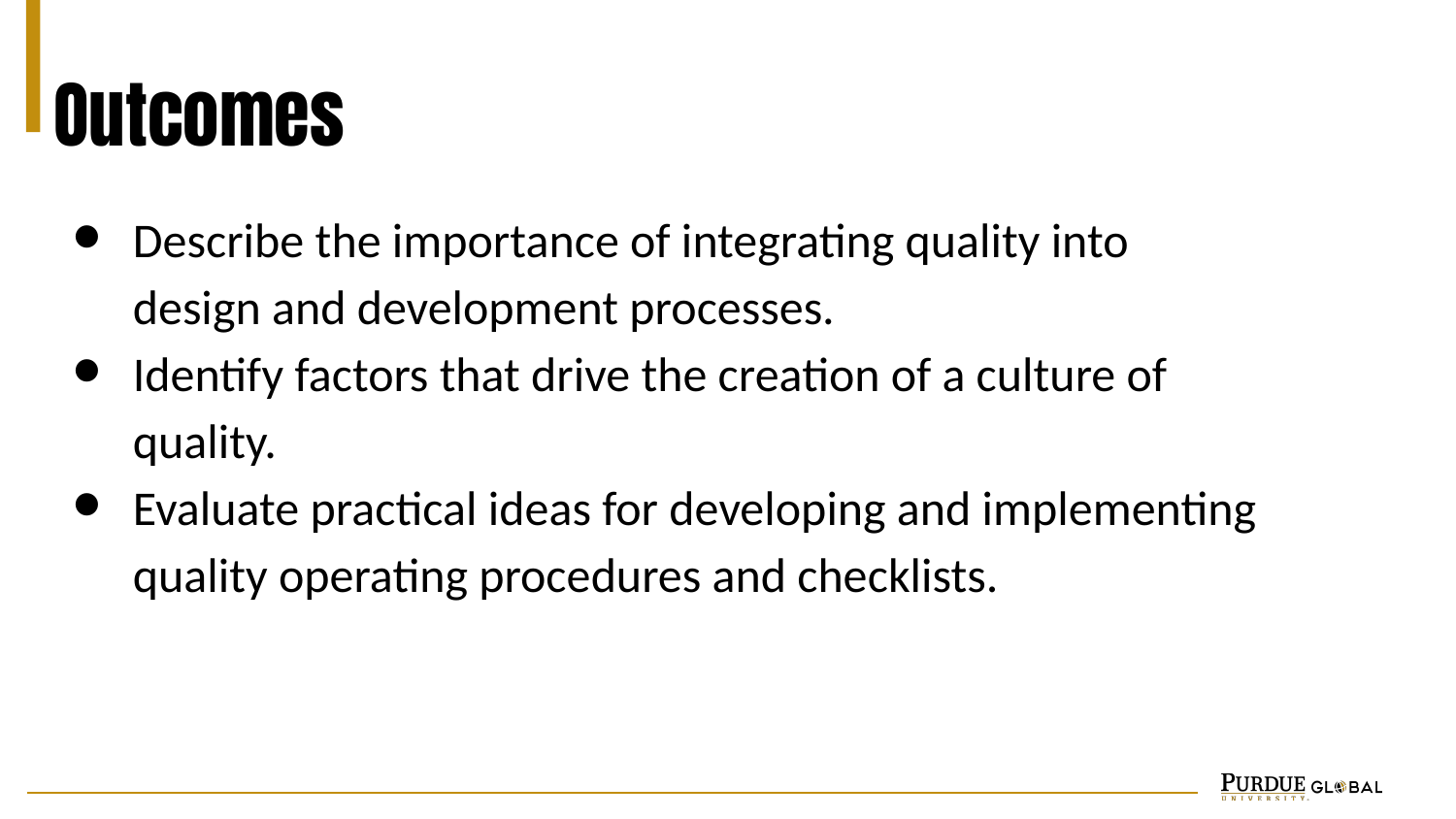

Outcomes

Describe the importance of integrating quality into design and development processes.
Identify factors that drive the creation of a culture of quality.
Evaluate practical ideas for developing and implementing quality operating procedures and checklists.